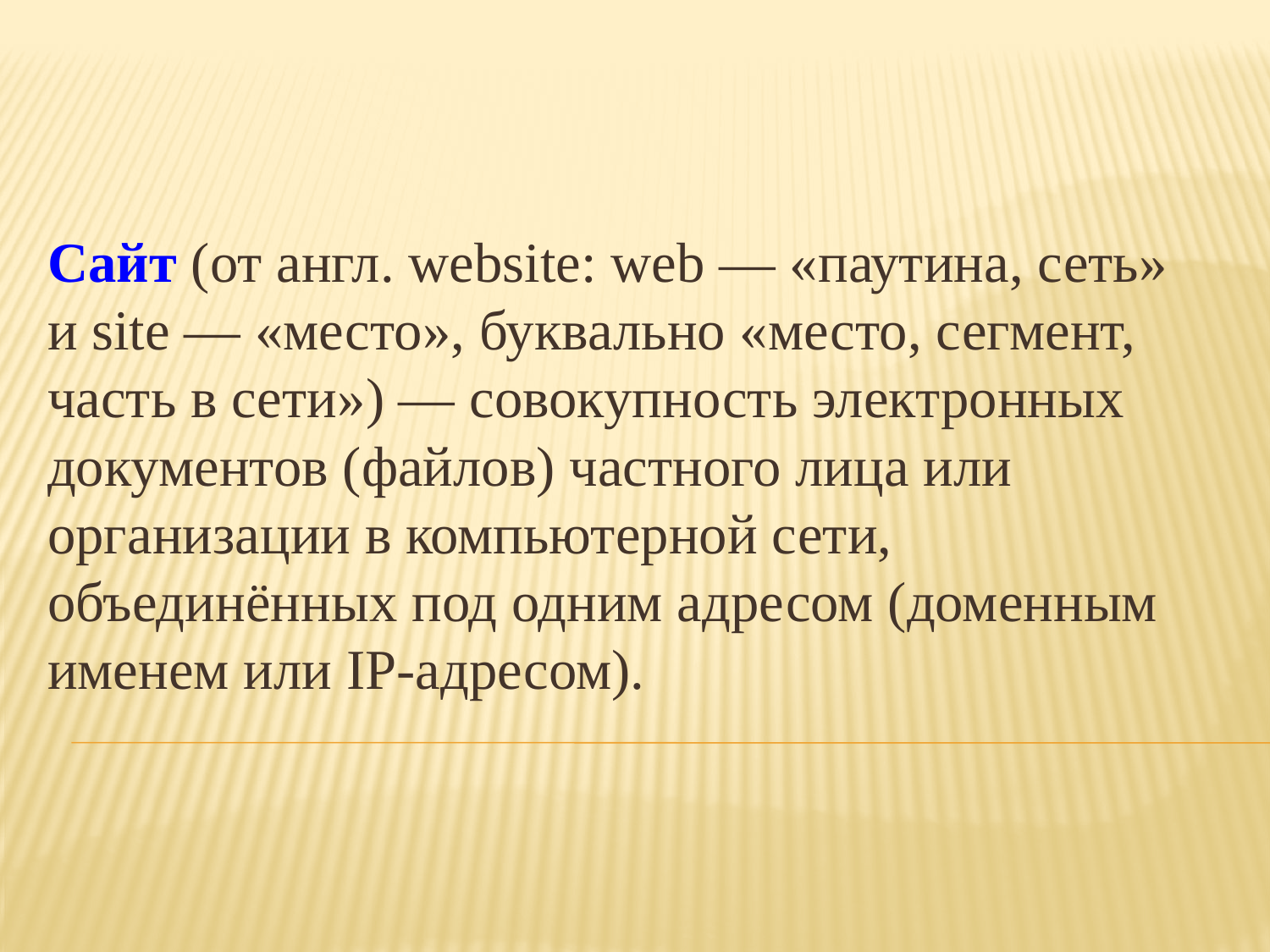

Сайт (от англ. website: web — «паутина, сеть» и site — «место», буквально «место, сегмент, часть в сети») — совокупность электронных документов (файлов) частного лица или организации в компьютерной сети, объединённых под одним адресом (доменным именем или IP-адресом).